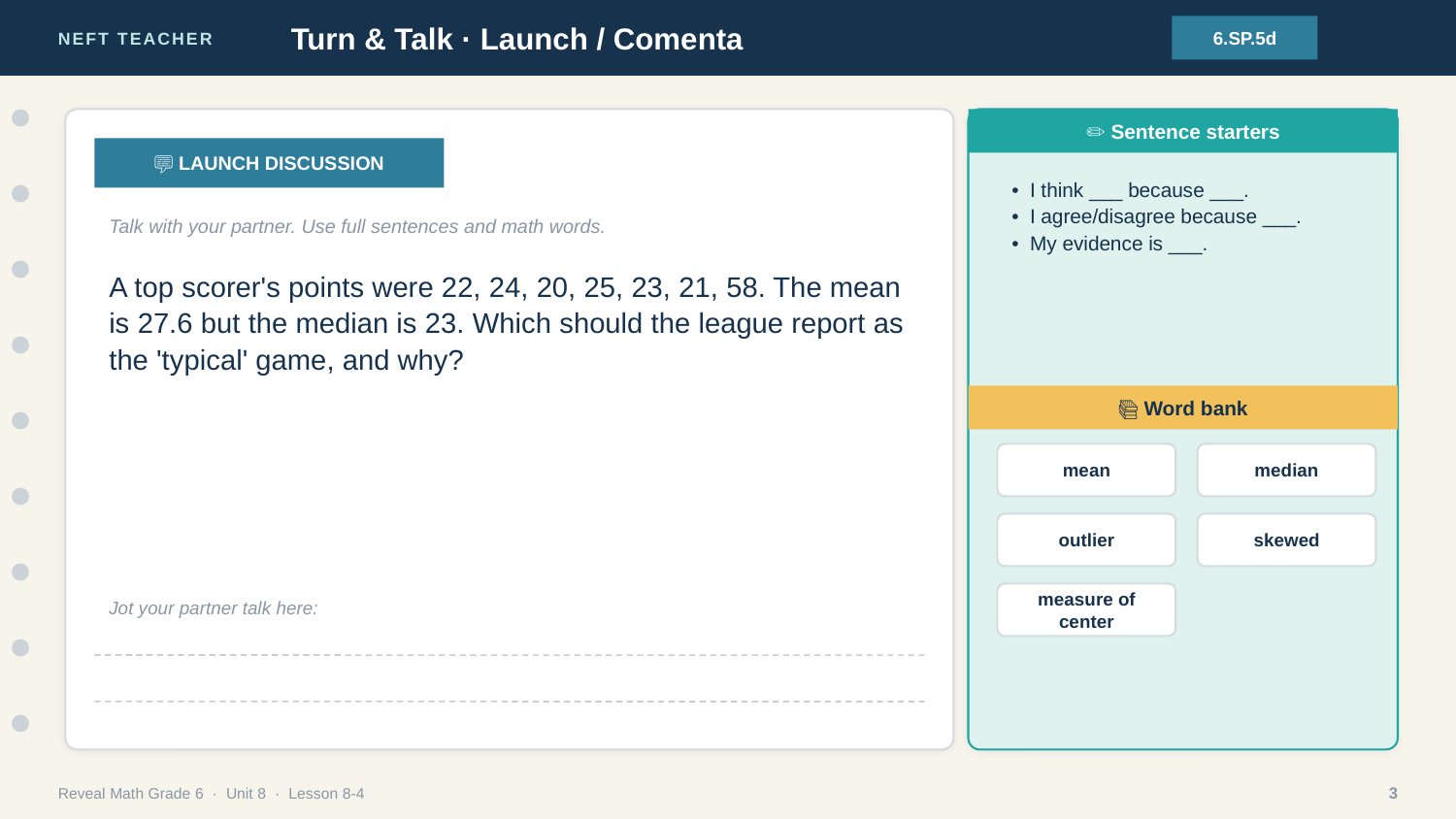

NEFT TEACHER
Turn & Talk · Launch / Comenta
6.SP.5d

✏️ Sentence starters
💬 LAUNCH DISCUSSION
•  I think ___ because ___.
•  I agree/disagree because ___.
•  My evidence is ___.

Talk with your partner. Use full sentences and math words.
A top scorer's points were 22, 24, 20, 25, 23, 21, 58. The mean is 27.6 but the median is 23. Which should the league report as the 'typical' game, and why?

📚 Word bank

mean
median

outlier
skewed

measure of center
Jot your partner talk here:

Reveal Math Grade 6  ·  Unit 8  ·  Lesson 8-4
3